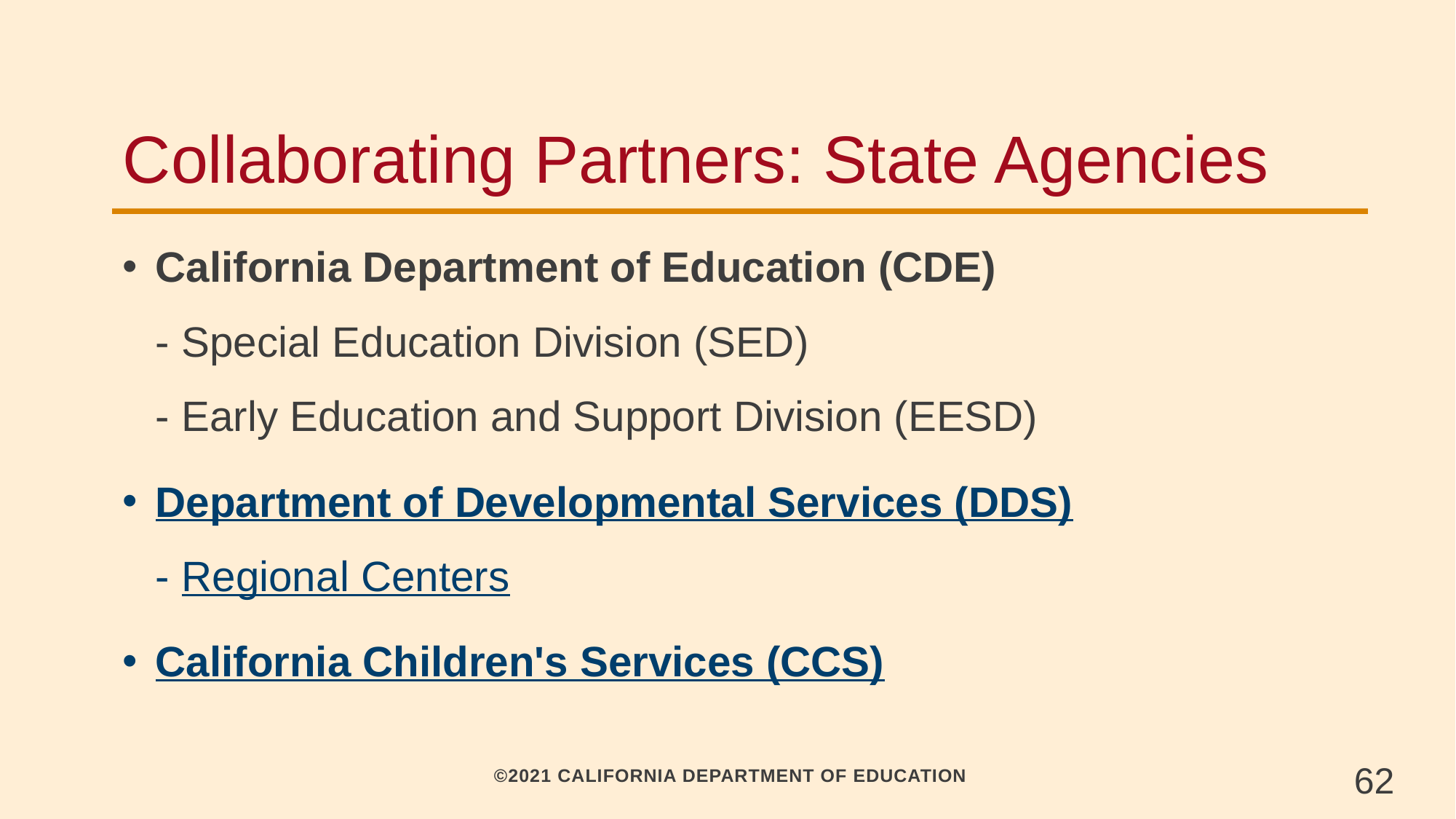

# Collaborating Partners: State Agencies
California Department of Education (CDE)
	- Special Education Division (SED)
	- Early Education and Support Division (EESD)
Department of Developmental Services (DDS)
	- Regional Centers
California Children's Services (CCS)
62